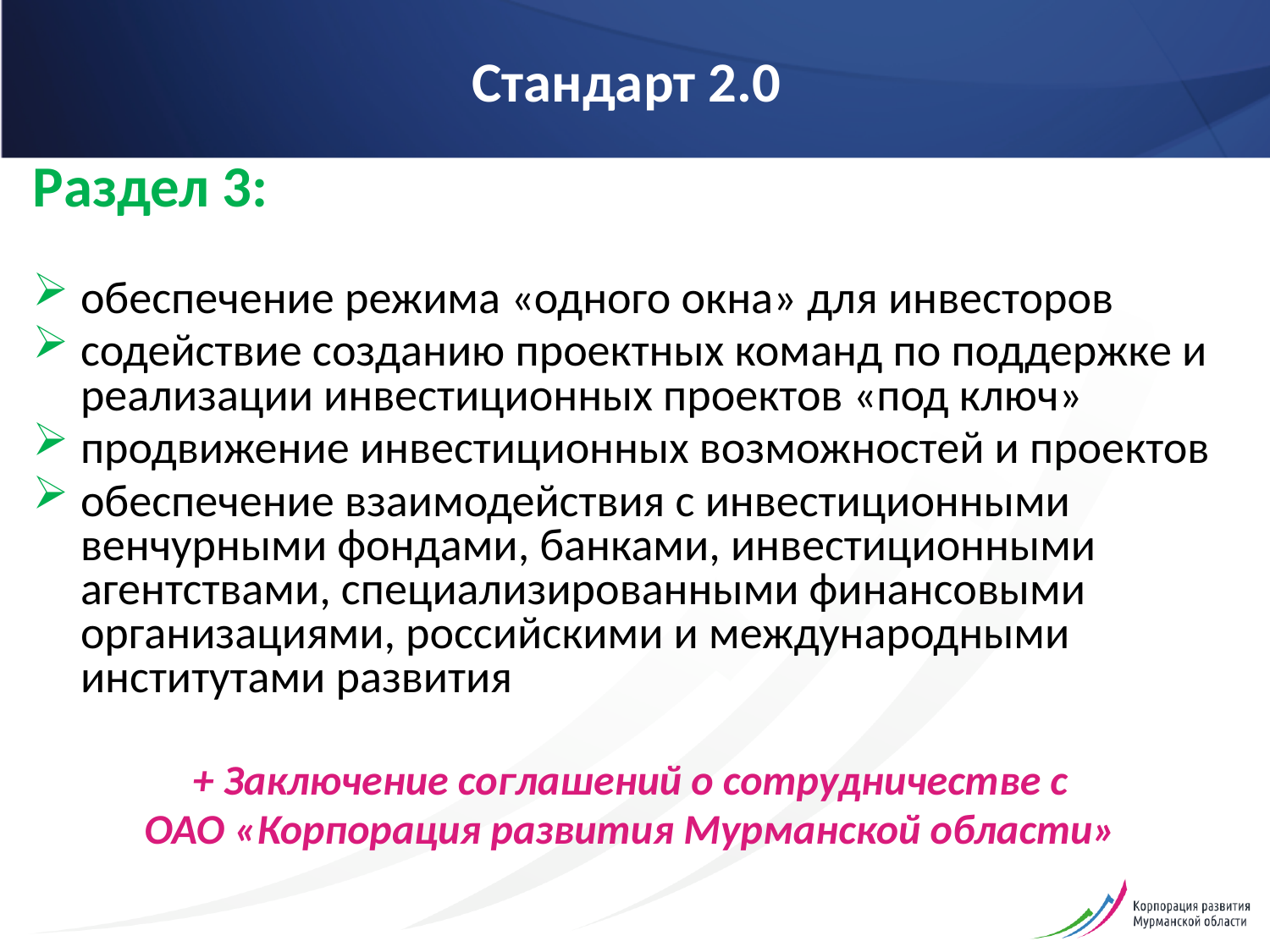

# Стандарт 2.0
Раздел 3:

обеспечение режима «одного окна» для инвесторов
содействие созданию проектных команд по поддержке и реализации инвестиционных проектов «под ключ»
продвижение инвестиционных возможностей и проектов
обеспечение взаимодействия с инвестиционными венчурными фондами, банками, инвестиционными агентствами, специализированными финансовыми организациями, российскими и международными институтами развития

+ Заключение соглашений о сотрудничестве с
ОАО «Корпорация развития Мурманской области»